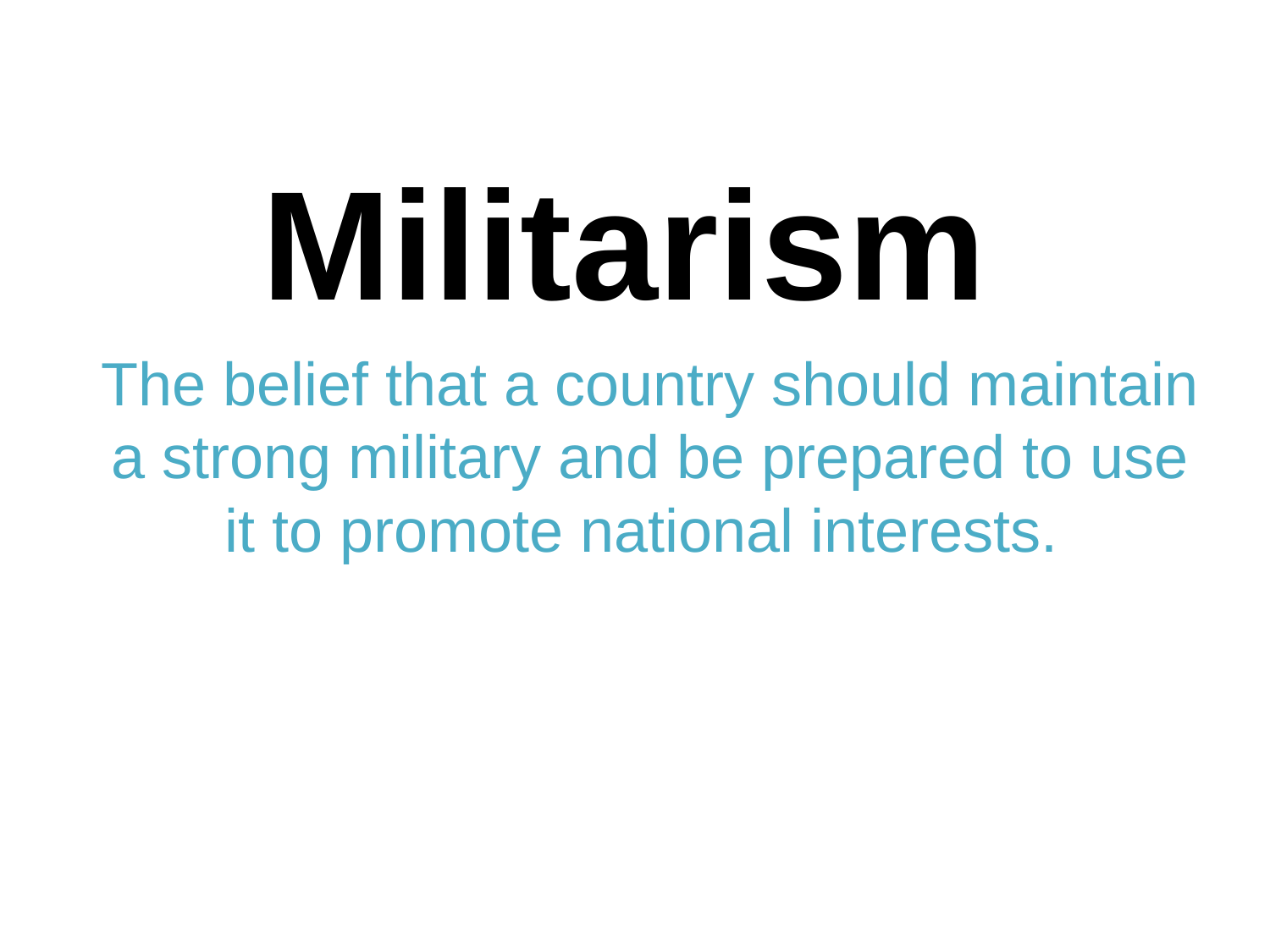

# Militarism
The belief that a country should maintain a strong military and be prepared to use it to promote national interests.